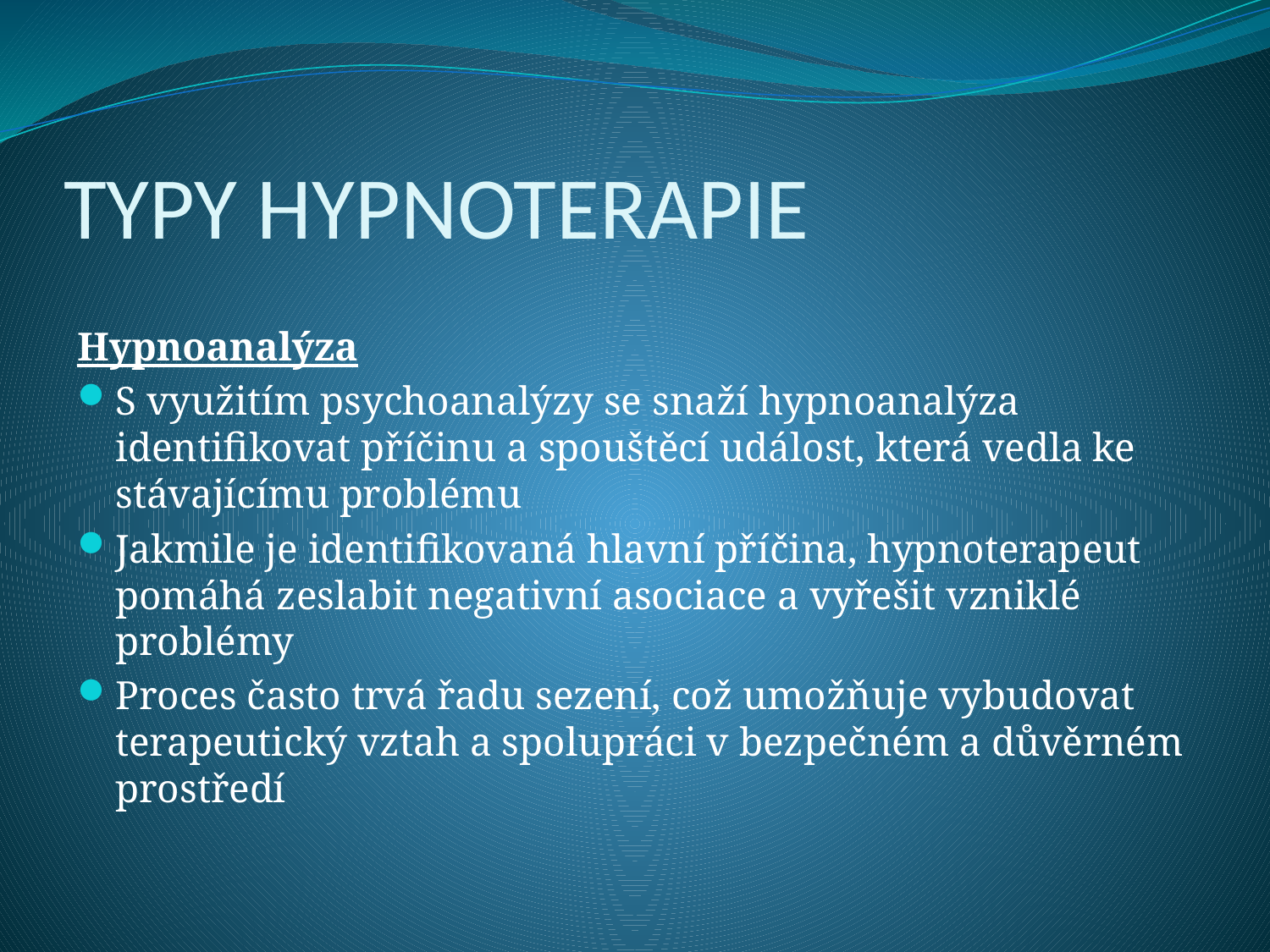

# TYPY HYPNOTERAPIE
Hypnoanalýza
S využitím psychoanalýzy se snaží hypnoanalýza identifikovat příčinu a spouštěcí událost, která vedla ke stávajícímu problému
Jakmile je identifikovaná hlavní příčina, hypnoterapeut pomáhá zeslabit negativní asociace a vyřešit vzniklé problémy
Proces často trvá řadu sezení, což umožňuje vybudovat terapeutický vztah a spolupráci v bezpečném a důvěrném prostředí